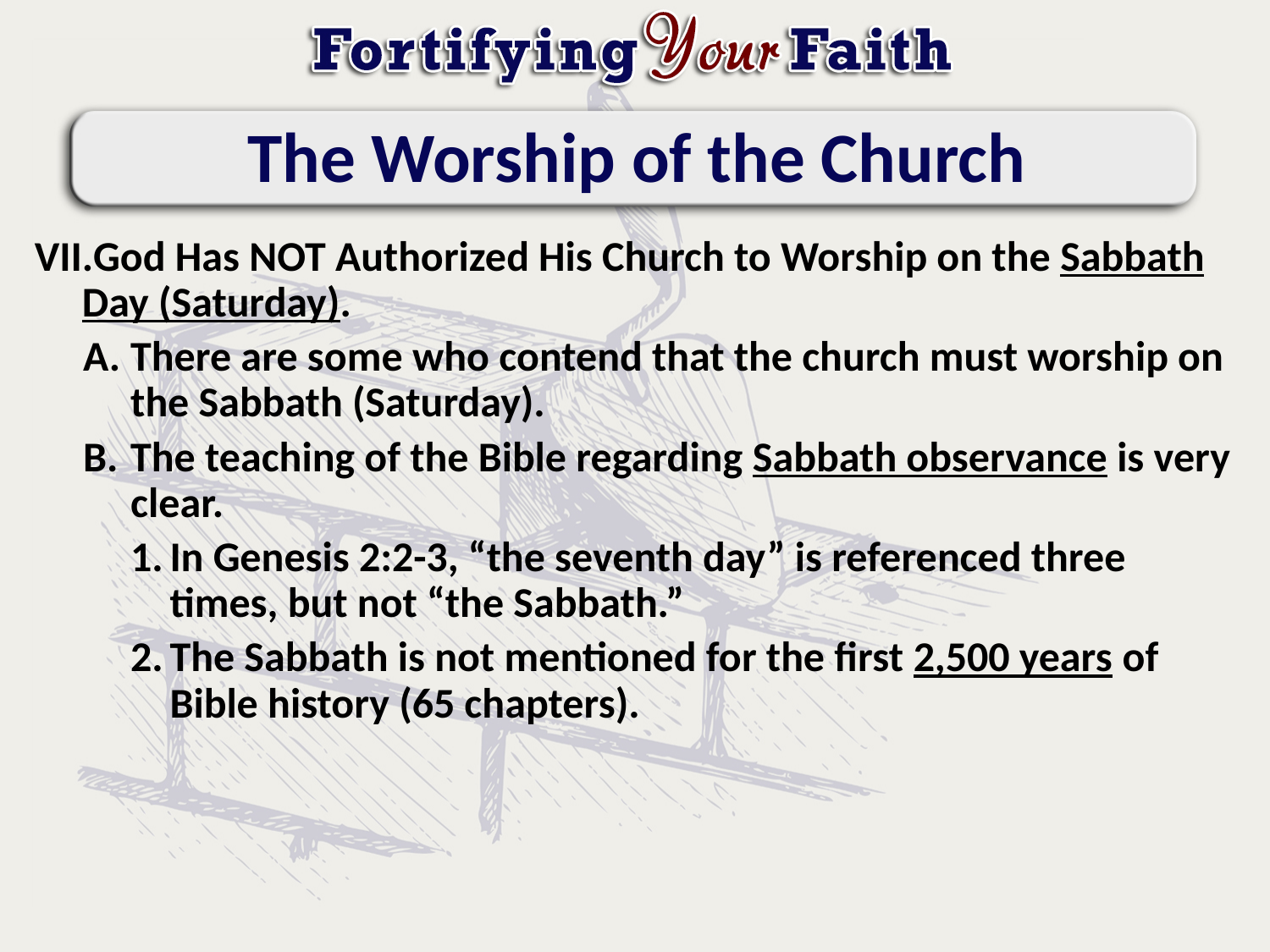

# The Worship of the Church
God Has NOT Authorized His Church to Worship on the Sabbath Day (Saturday).
There are some who contend that the church must worship on the Sabbath (Saturday).
The teaching of the Bible regarding Sabbath observance is very clear.
In Genesis 2:2-3, “the seventh day” is referenced three times, but not “the Sabbath.”
The Sabbath is not mentioned for the first 2,500 years of Bible history (65 chapters).